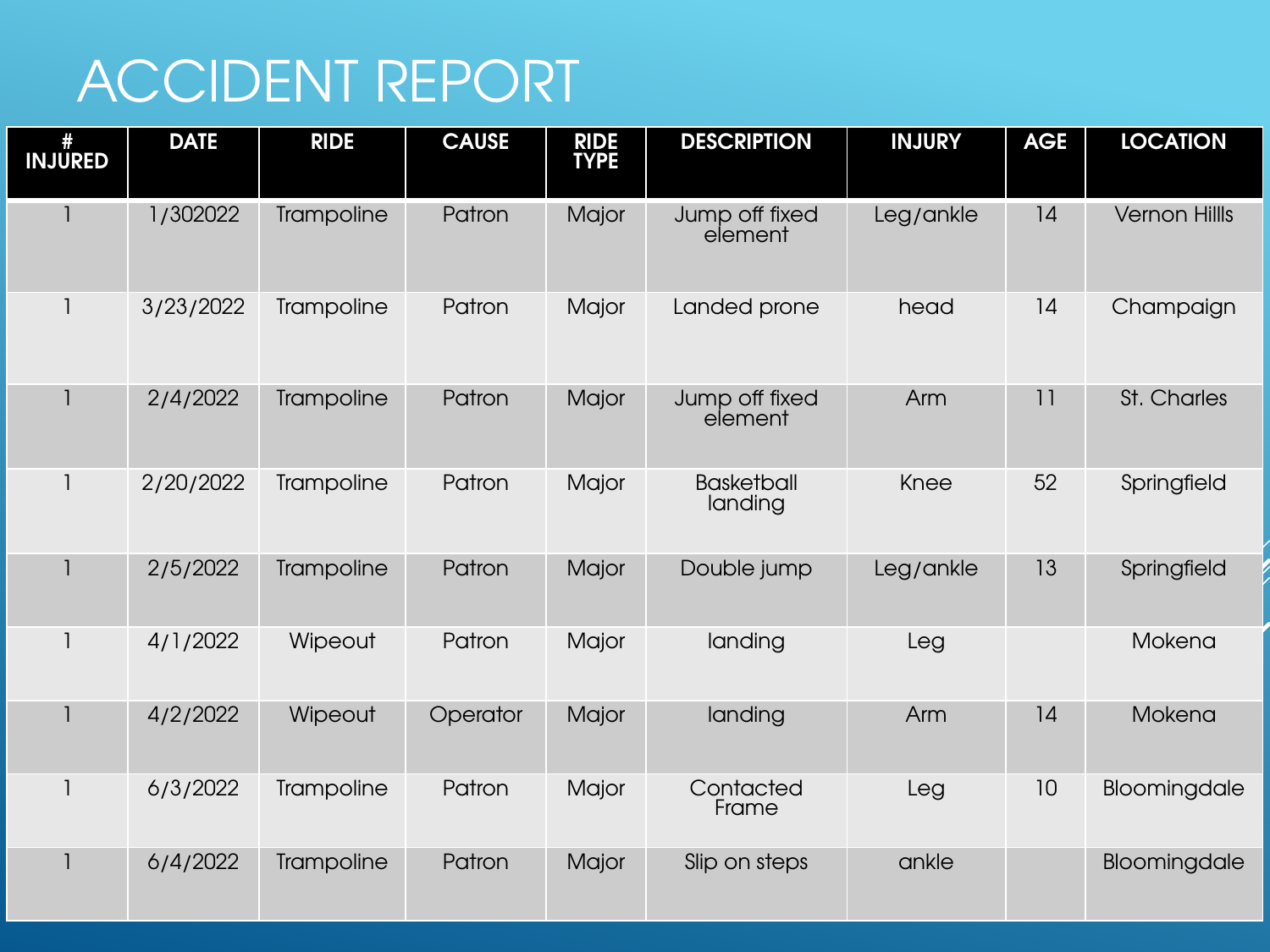

# Accident report
| # INJURED | DATE | RIDE | CAUSE | RIDE TYPE | DESCRIPTION | INJURY | AGE | LOCATION |
| --- | --- | --- | --- | --- | --- | --- | --- | --- |
| 1 | 1/302022 | Trampoline | Patron | Major | Jump off fixed element | Leg/ankle | 14 | Vernon Hillls |
| 1 | 3/23/2022 | Trampoline | Patron | Major | Landed prone | head | 14 | Champaign |
| 1 | 2/4/2022 | Trampoline | Patron | Major | Jump off fixed element | Arm | 11 | St. Charles |
| 1 | 2/20/2022 | Trampoline | Patron | Major | Basketball landing | Knee | 52 | Springfield |
| 1 | 2/5/2022 | Trampoline | Patron | Major | Double jump | Leg/ankle | 13 | Springfield |
| 1 | 4/1/2022 | Wipeout | Patron | Major | landing | Leg |  | Mokena |
| 1 | 4/2/2022 | Wipeout | Operator | Major | landing | Arm | 14 | Mokena |
| 1 | 6/3/2022 | Trampoline | Patron | Major | Contacted Frame | Leg | 10 | Bloomingdale |
| 1 | 6/4/2022 | Trampoline | Patron | Major | Slip on steps | ankle |  | Bloomingdale |